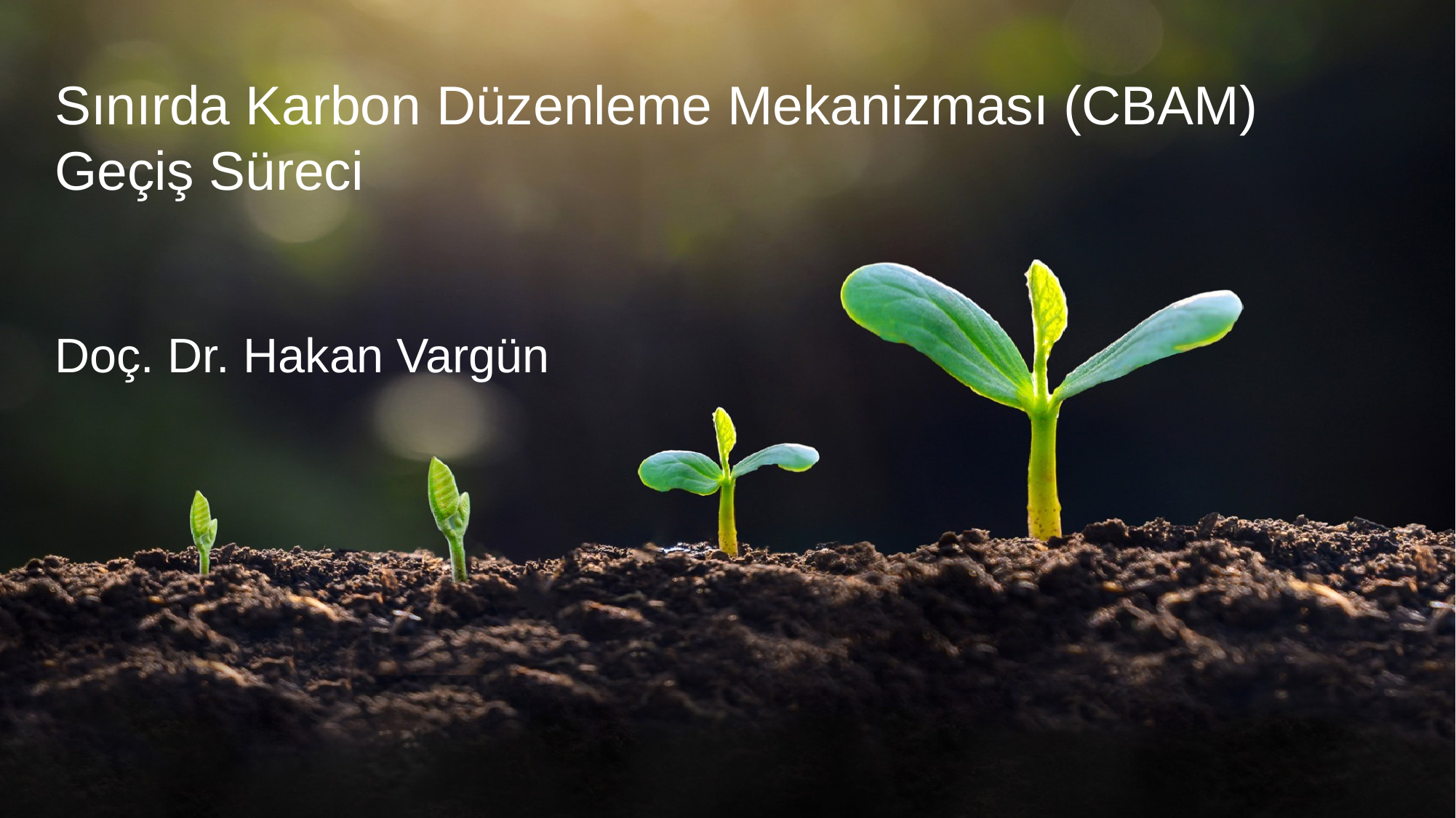

Sınırda Karbon Düzenleme Mekanizması (CBAM)
Geçiş Süreci

Doç. Dr. Hakan Vargün